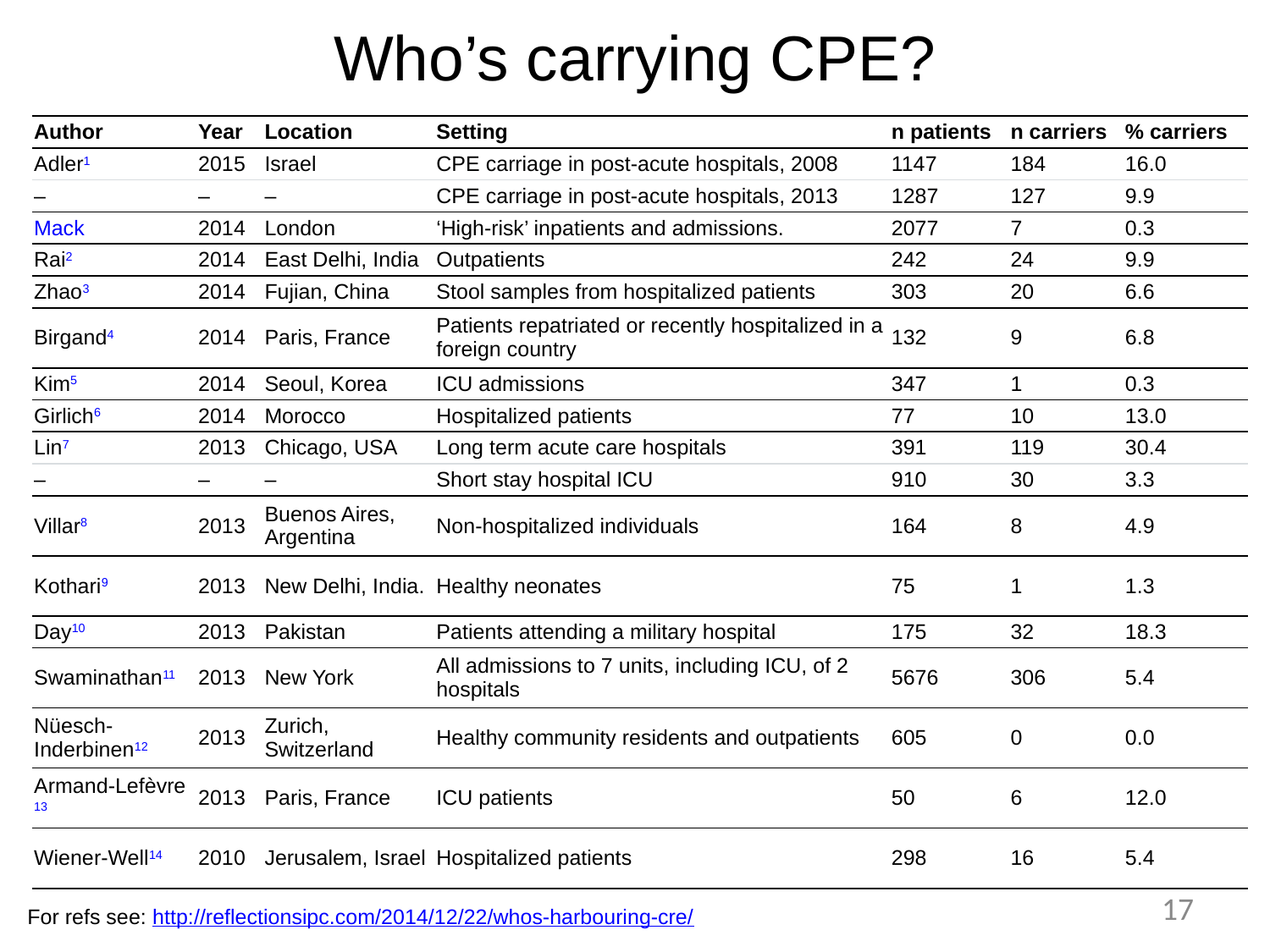

# Who’s carrying CPE?
| Author | Year | Location | Setting | n patients | n carriers | % carriers |
| --- | --- | --- | --- | --- | --- | --- |
| Adler1 | 2015 | Israel | CPE carriage in post-acute hospitals, 2008 | 1147 | 184 | 16.0 |
| – | – | – | CPE carriage in post-acute hospitals, 2013 | 1287 | 127 | 9.9 |
| Mack | 2014 | London | ‘High-risk’ inpatients and admissions. | 2077 | 7 | 0.3 |
| Rai2 | 2014 | East Delhi, India | Outpatients | 242 | 24 | 9.9 |
| Zhao3 | 2014 | Fujian, China | Stool samples from hospitalized patients | 303 | 20 | 6.6 |
| Birgand4 | 2014 | Paris, France | Patients repatriated or recently hospitalized in a foreign country | 132 | 9 | 6.8 |
| Kim5 | 2014 | Seoul, Korea | ICU admissions | 347 | 1 | 0.3 |
| Girlich6 | 2014 | Morocco | Hospitalized patients | 77 | 10 | 13.0 |
| Lin7 | 2013 | Chicago, USA | Long term acute care hospitals | 391 | 119 | 30.4 |
| – | – | – | Short stay hospital ICU | 910 | 30 | 3.3 |
| Villar8 | 2013 | Buenos Aires, Argentina | Non-hospitalized individuals | 164 | 8 | 4.9 |
| Kothari9 | 2013 | New Delhi, India. | Healthy neonates | 75 | 1 | 1.3 |
| Day10 | 2013 | Pakistan | Patients attending a military hospital | 175 | 32 | 18.3 |
| Swaminathan11 | 2013 | New York | All admissions to 7 units, including ICU, of 2 hospitals | 5676 | 306 | 5.4 |
| Nüesch-Inderbinen12 | 2013 | Zurich, Switzerland | Healthy community residents and outpatients | 605 | 0 | 0.0 |
| Armand-Lefèvre13 | 2013 | Paris, France | ICU patients | 50 | 6 | 12.0 |
| Wiener-Well14 | 2010 | Jerusalem, Israel | Hospitalized patients | 298 | 16 | 5.4 |
17
For refs see: http://reflectionsipc.com/2014/12/22/whos-harbouring-cre/